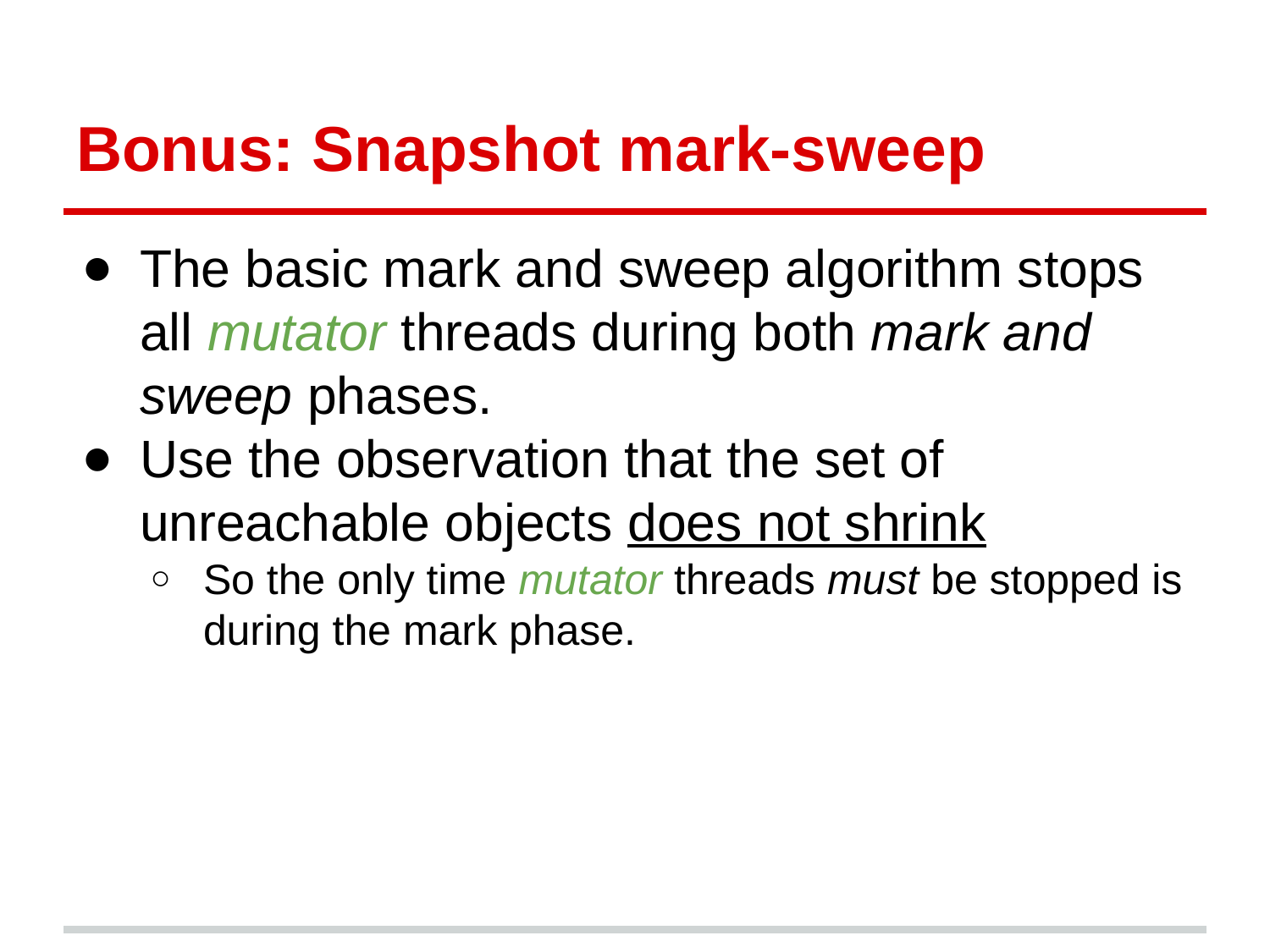

# Bonus: Snapshot mark-sweep
The basic mark and sweep algorithm stops all mutator threads during both mark and sweep phases.
Use the observation that the set of unreachable objects does not shrink
So the only time mutator threads must be stopped is during the mark phase.